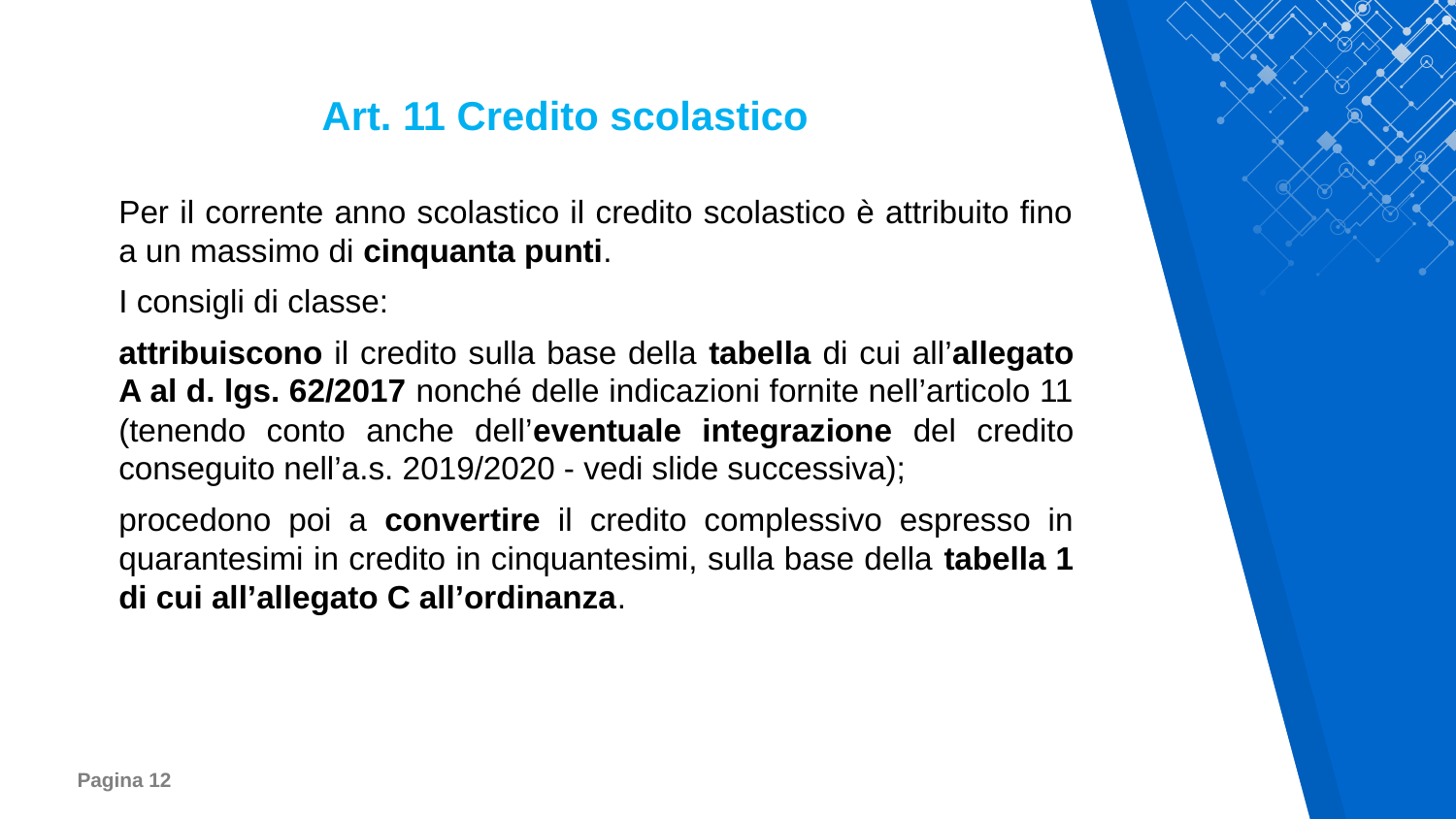

Art. 11 Credito scolastico

Per il corrente anno scolastico il credito scolastico è attribuito fino a un massimo di cinquanta punti.
I consigli di classe:
attribuiscono il credito sulla base della tabella di cui all’allegato A al d. lgs. 62/2017 nonché delle indicazioni fornite nell’articolo 11 (tenendo conto anche dell’eventuale integrazione del credito conseguito nell’a.s. 2019/2020 - vedi slide successiva);
procedono poi a convertire il credito complessivo espresso in quarantesimi in credito in cinquantesimi, sulla base della tabella 1 di cui all’allegato C all’ordinanza.